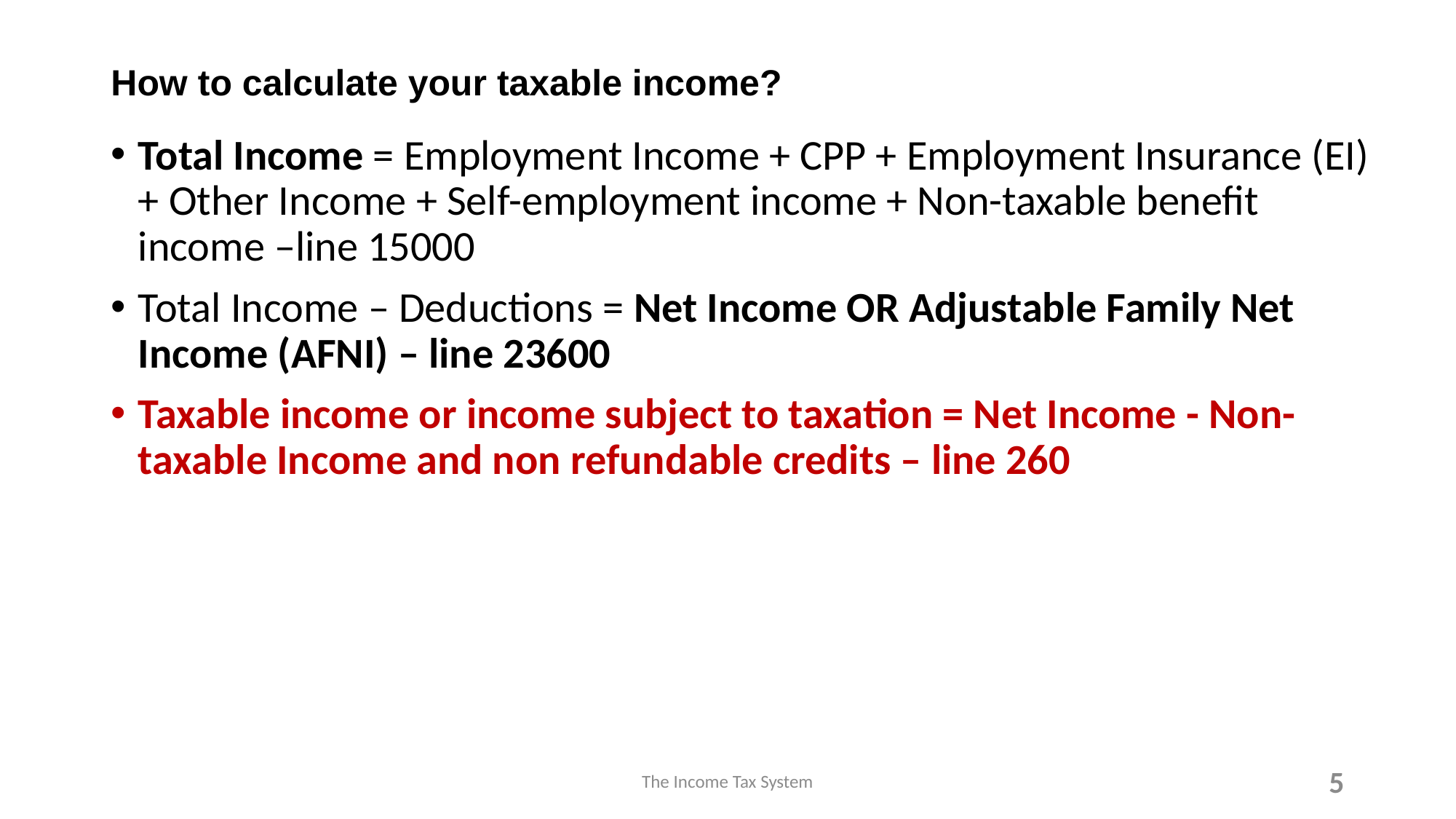

# How to calculate your taxable income?
Total Income = Employment Income + CPP + Employment Insurance (EI) + Other Income + Self-employment income + Non-taxable benefit income –line 15000
Total Income – Deductions = Net Income OR Adjustable Family Net Income (AFNI) – line 23600
Taxable income or income subject to taxation = Net Income - Non-taxable Income and non refundable credits – line 260

The Income Tax System
5